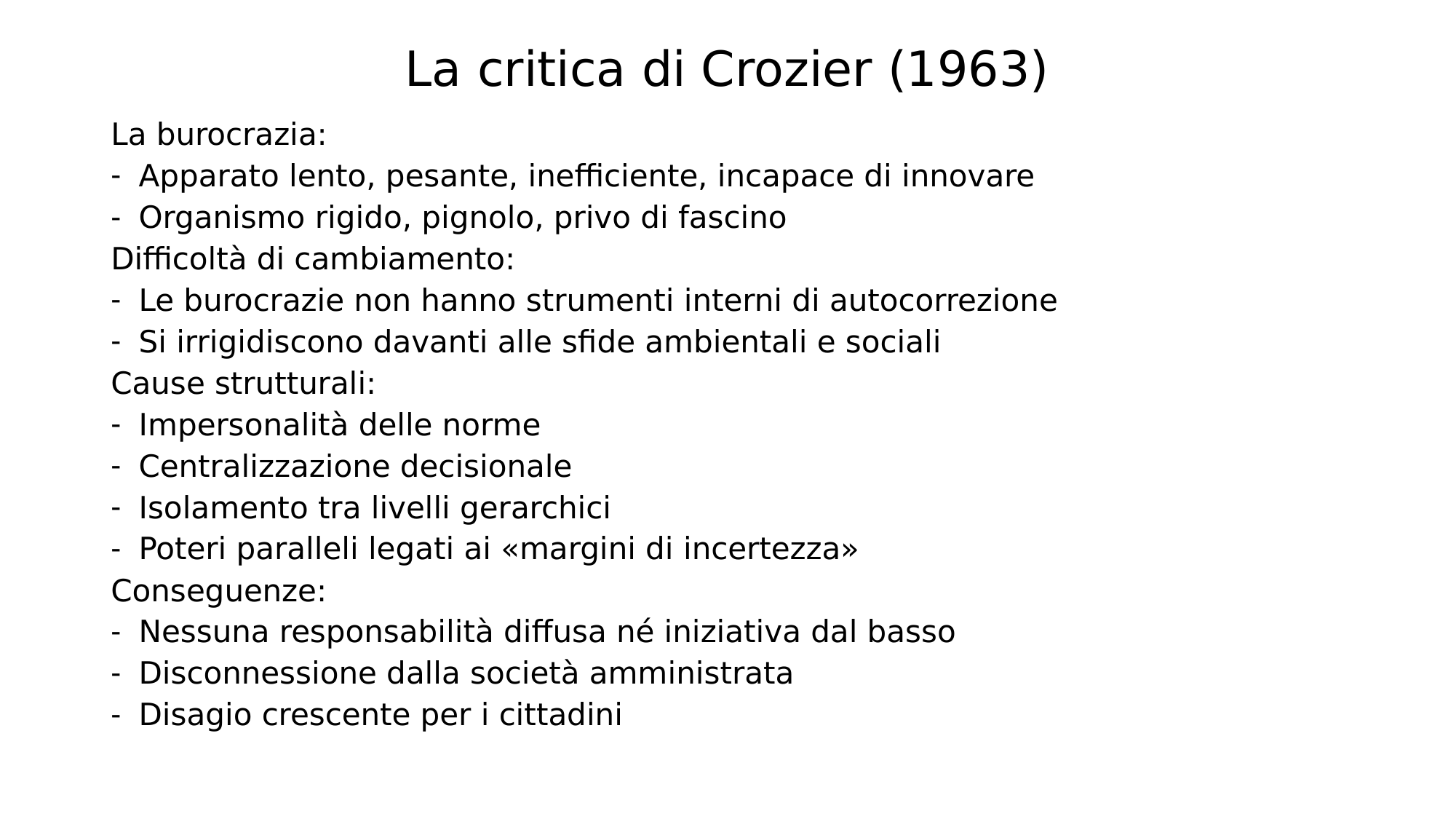

# La critica di Crozier (1963)
La burocrazia:
Apparato lento, pesante, inefficiente, incapace di innovare
Organismo rigido, pignolo, privo di fascino
Difficoltà di cambiamento:
Le burocrazie non hanno strumenti interni di autocorrezione
Si irrigidiscono davanti alle sfide ambientali e sociali
Cause strutturali:
Impersonalità delle norme
Centralizzazione decisionale
Isolamento tra livelli gerarchici
Poteri paralleli legati ai «margini di incertezza»
Conseguenze:
Nessuna responsabilità diffusa né iniziativa dal basso
Disconnessione dalla società amministrata
Disagio crescente per i cittadini